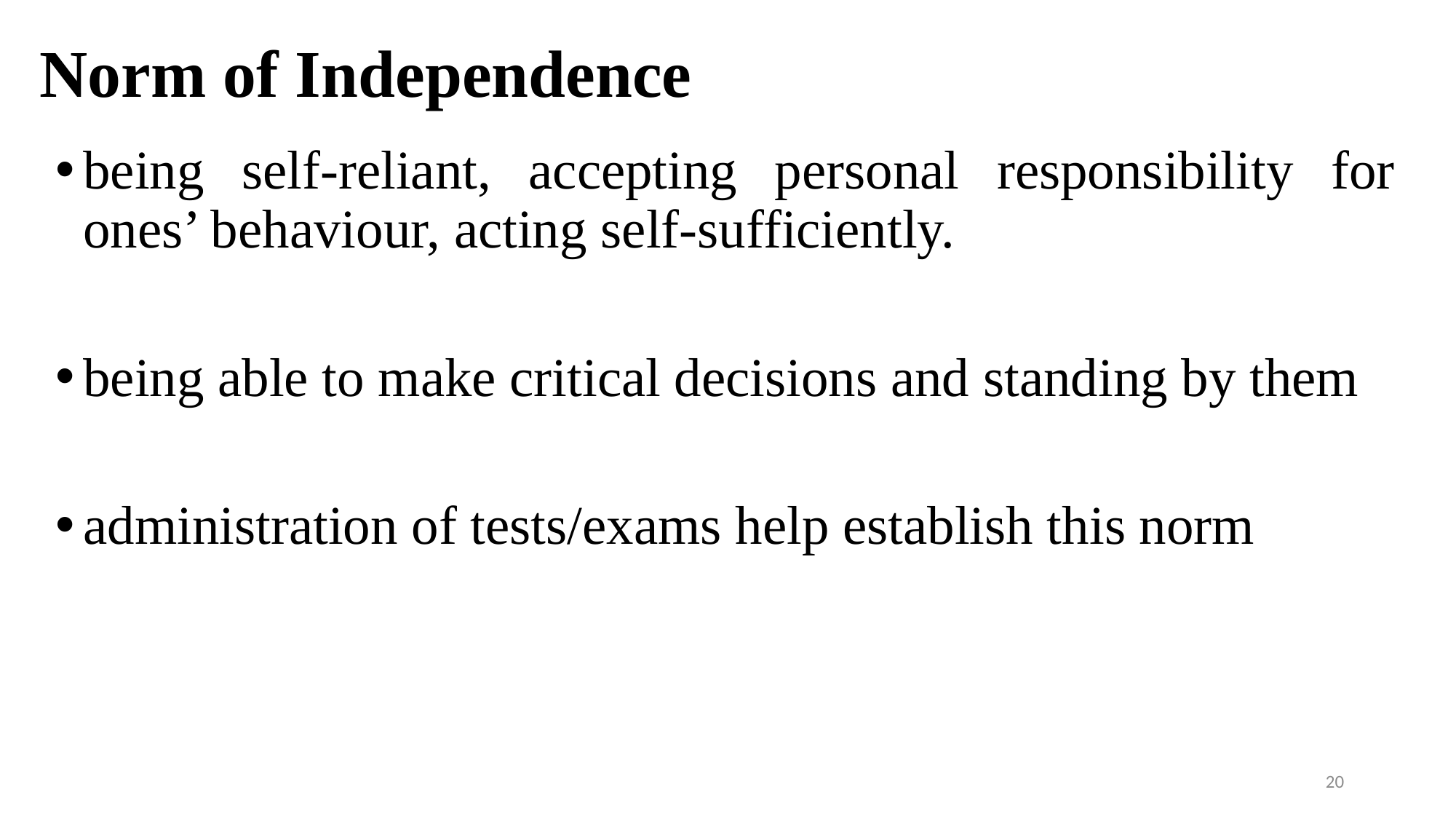

# Norm of Independence
being self-reliant, accepting personal responsibility for ones’ behaviour, acting self-sufficiently.

being able to make critical decisions and standing by them

administration of tests/exams help establish this norm

20